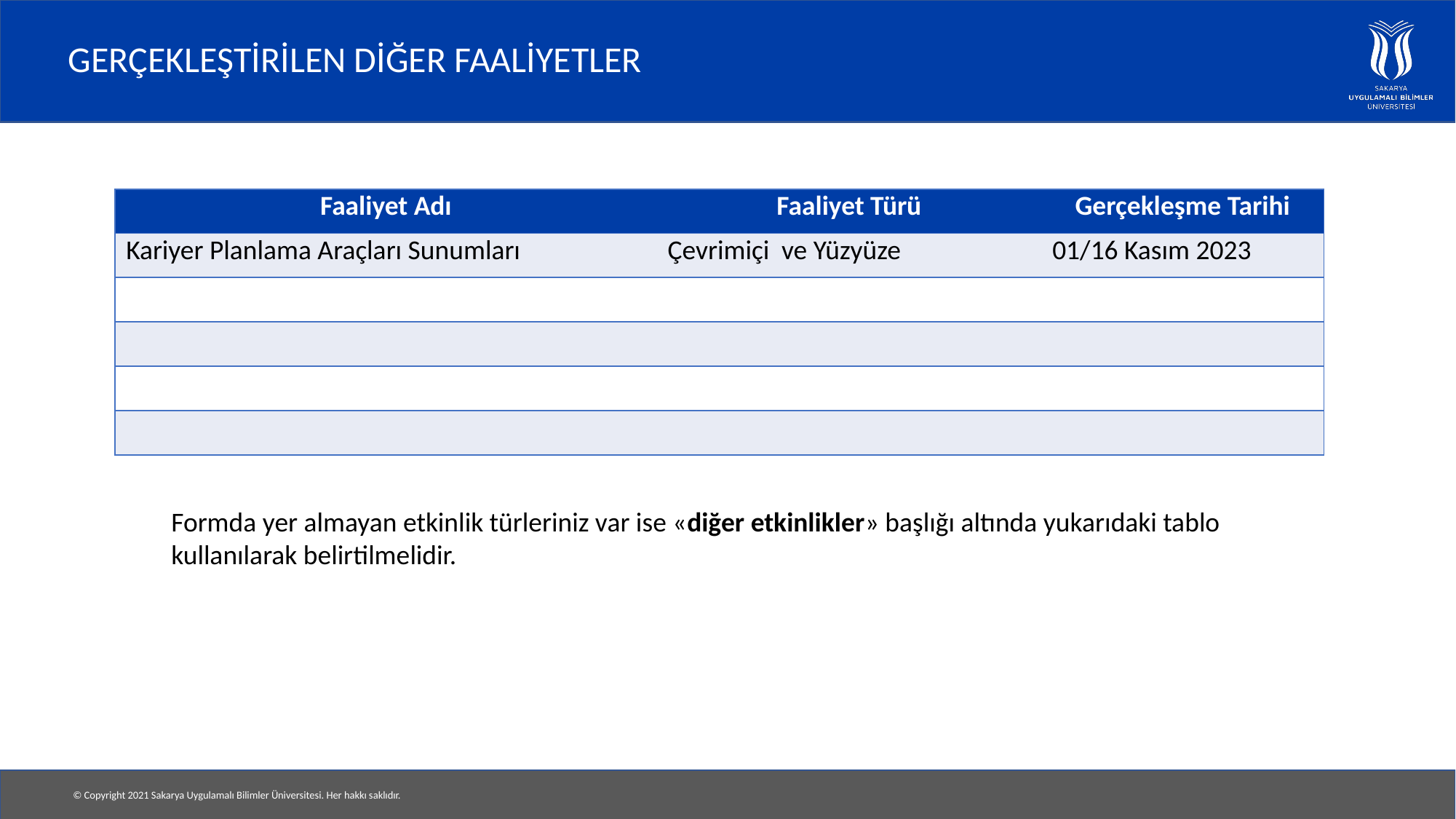

# GERÇEKLEŞTİRİLEN DİĞER FAALİYETLER
| Faaliyet Adı | Faaliyet Türü | Gerçekleşme Tarihi |
| --- | --- | --- |
| Kariyer Planlama Araçları Sunumları | Çevrimiçi ve Yüzyüze | 01/16 Kasım 2023 |
|  |  |  |
|  |  |  |
|  |  |  |
|  |  |  |
Formda yer almayan etkinlik türleriniz var ise «diğer etkinlikler» başlığı altında yukarıdaki tablo kullanılarak belirtilmelidir.